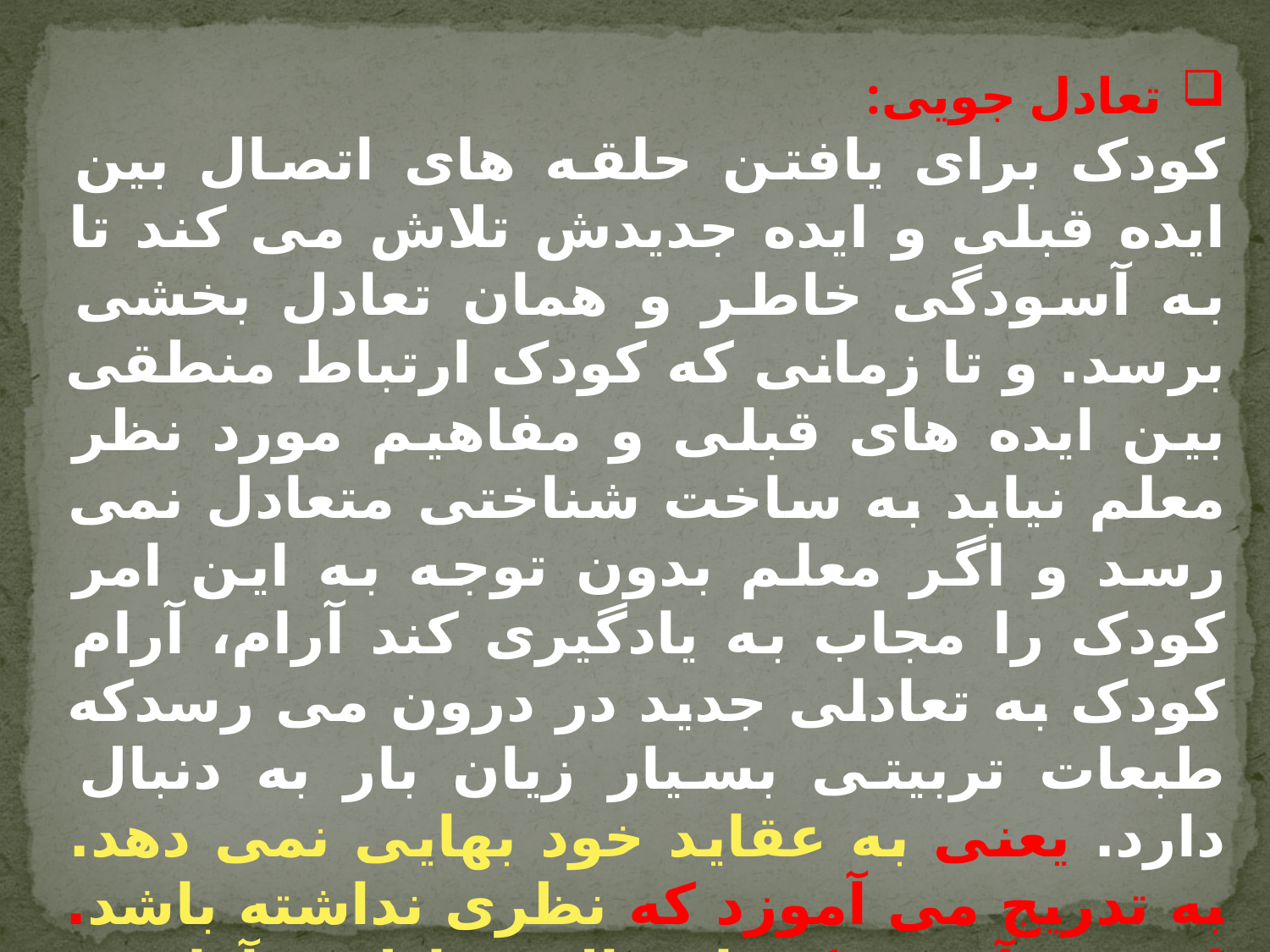

تعادل جویی:
کودک برای یافتن حلقه های اتصال بین ایده قبلی و ایده جدیدش تلاش می کند تا به آسودگی خاطر و همان تعادل بخشی برسد. و تا زمانی که کودک ارتباط منطقی بین ایده های قبلی و مفاهیم مورد نظر معلم نیابد به ساخت شناختی متعادل نمی رسد و اگر معلم بدون توجه به این امر کودک را مجاب به یادگیری کند آرام، آرام کودک به تعادلی جدید در درون می رسدکه طبعات تربیتی بسیار زیان بار به دنبال دارد. یعنی به عقاید خود بهایی نمی دهد. به تدریج می آموزد که نظری نداشته باشد. او می آموزد که انفعال، تعادل و آرامش برایش ایجاد می کند.